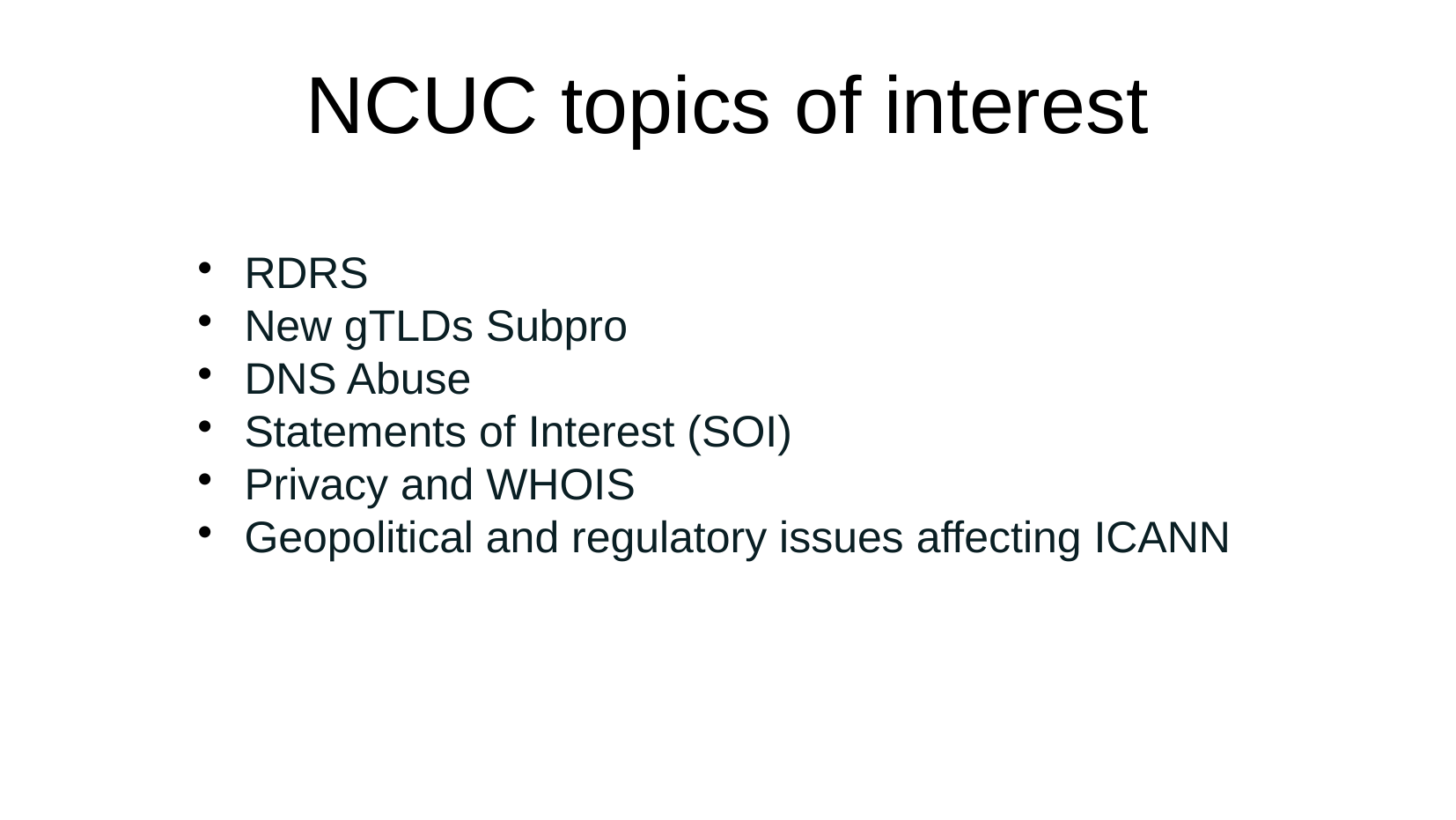

# NCUC topics of interest

RDRS
New gTLDs Subpro
DNS Abuse
Statements of Interest (SOI)
Privacy and WHOIS
Geopolitical and regulatory issues affecting ICANN